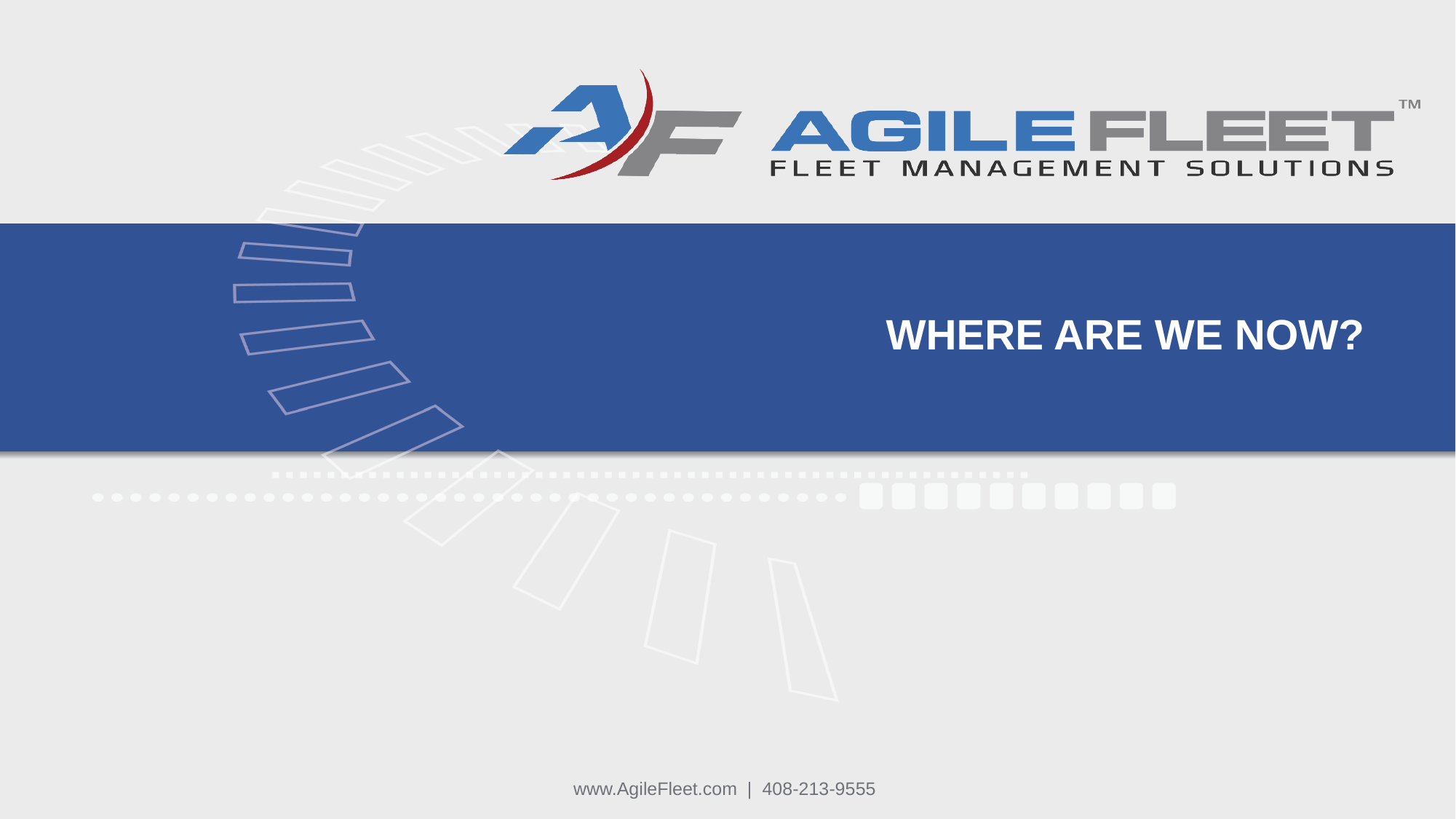

# Where are we now?
www.AgileFleet.com  |  408-213-9555